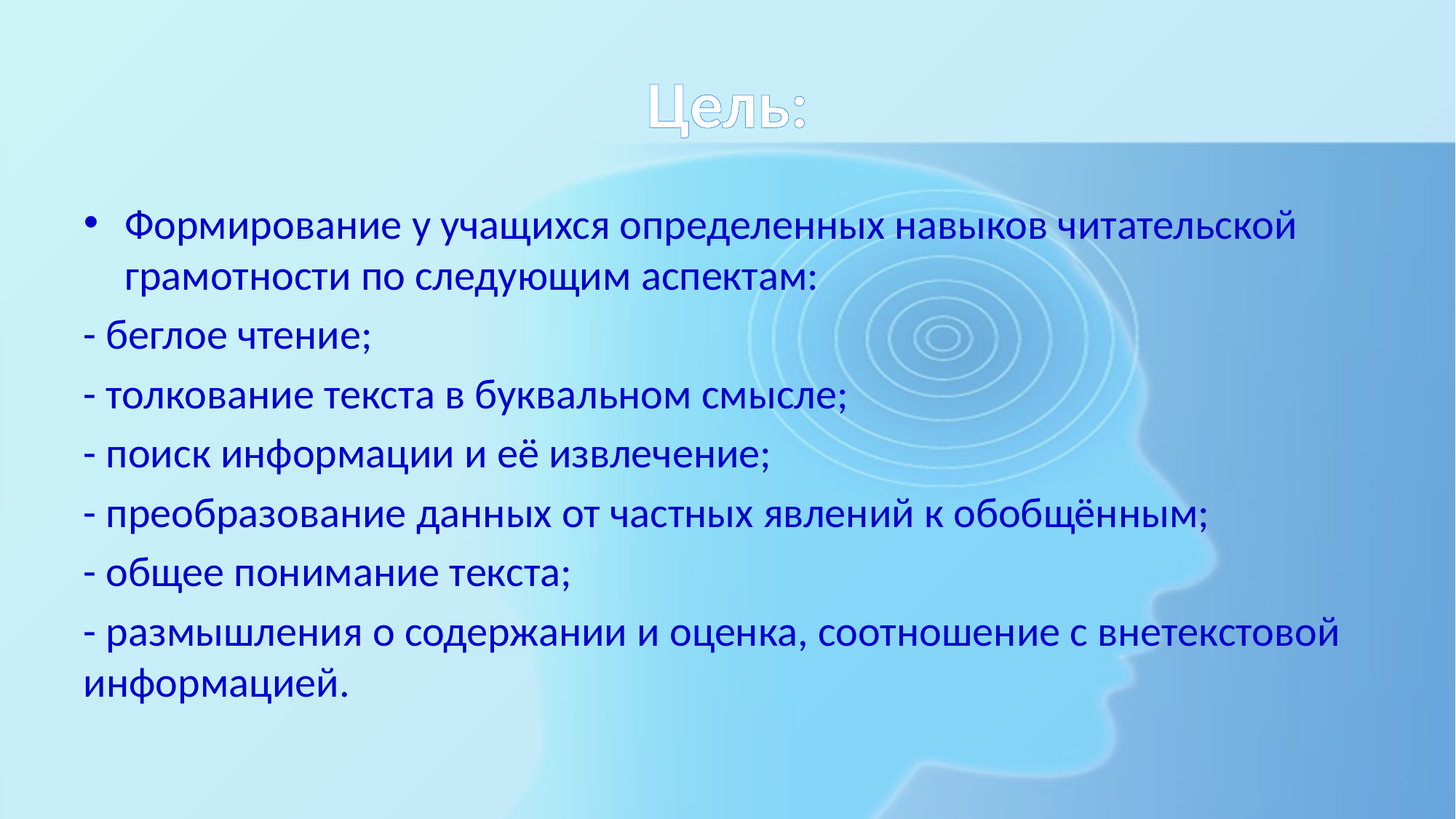

# Цель:
Формирование у учащихся определенных навыков читательской грамотности по следующим аспектам:
- беглое чтение;
- толкование текста в буквальном смысле;
- поиск информации и её извлечение;
- преобразование данных от частных явлений к обобщённым;
- общее понимание текста;
- размышления о содержании и оценка, соотношение с внетекстовой информацией.